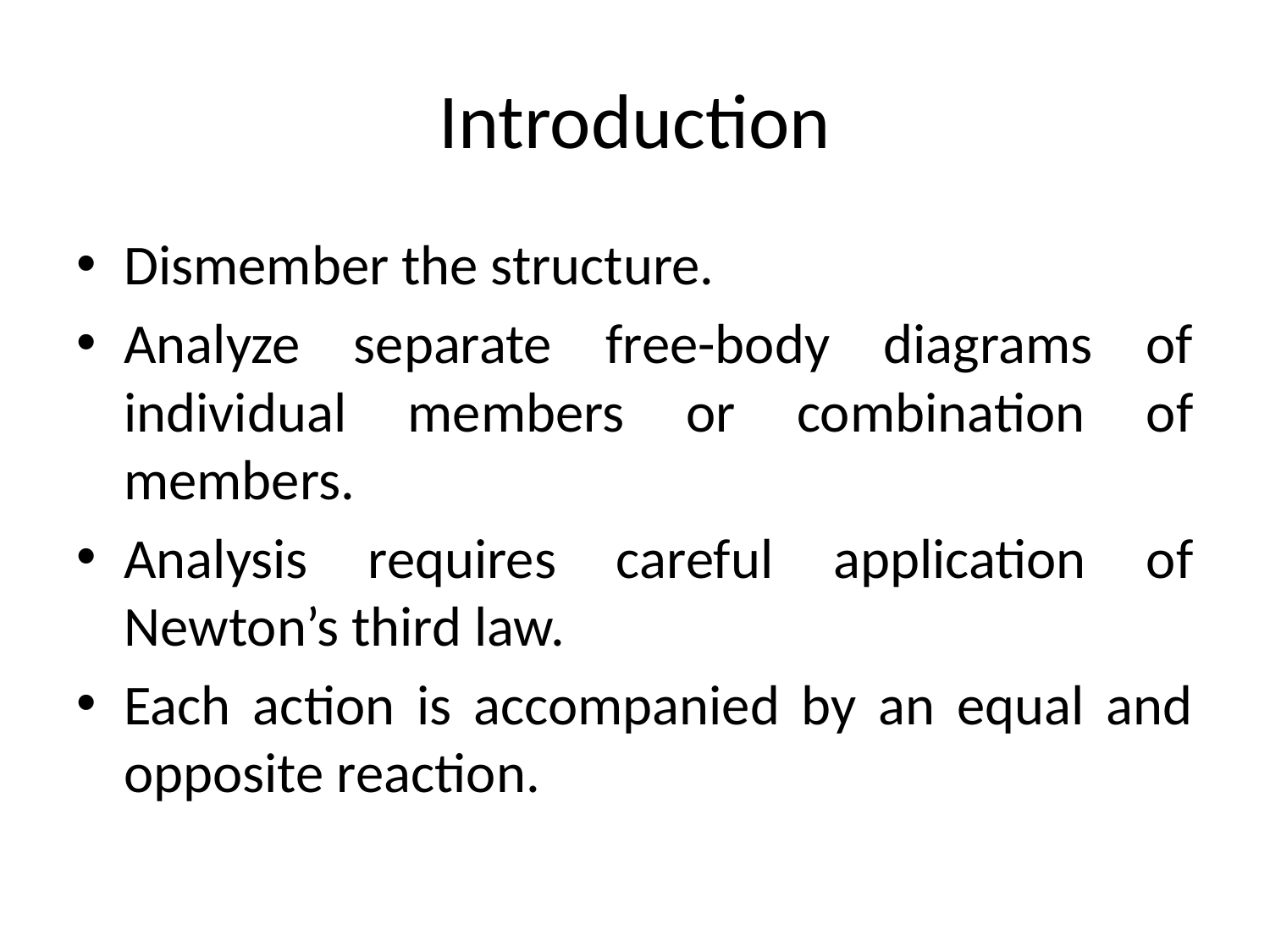

# Introduction
Dismember the structure.
Analyze separate free-body diagrams of individual members or combination of members.
Analysis requires careful application of Newton’s third law.
Each action is accompanied by an equal and opposite reaction.